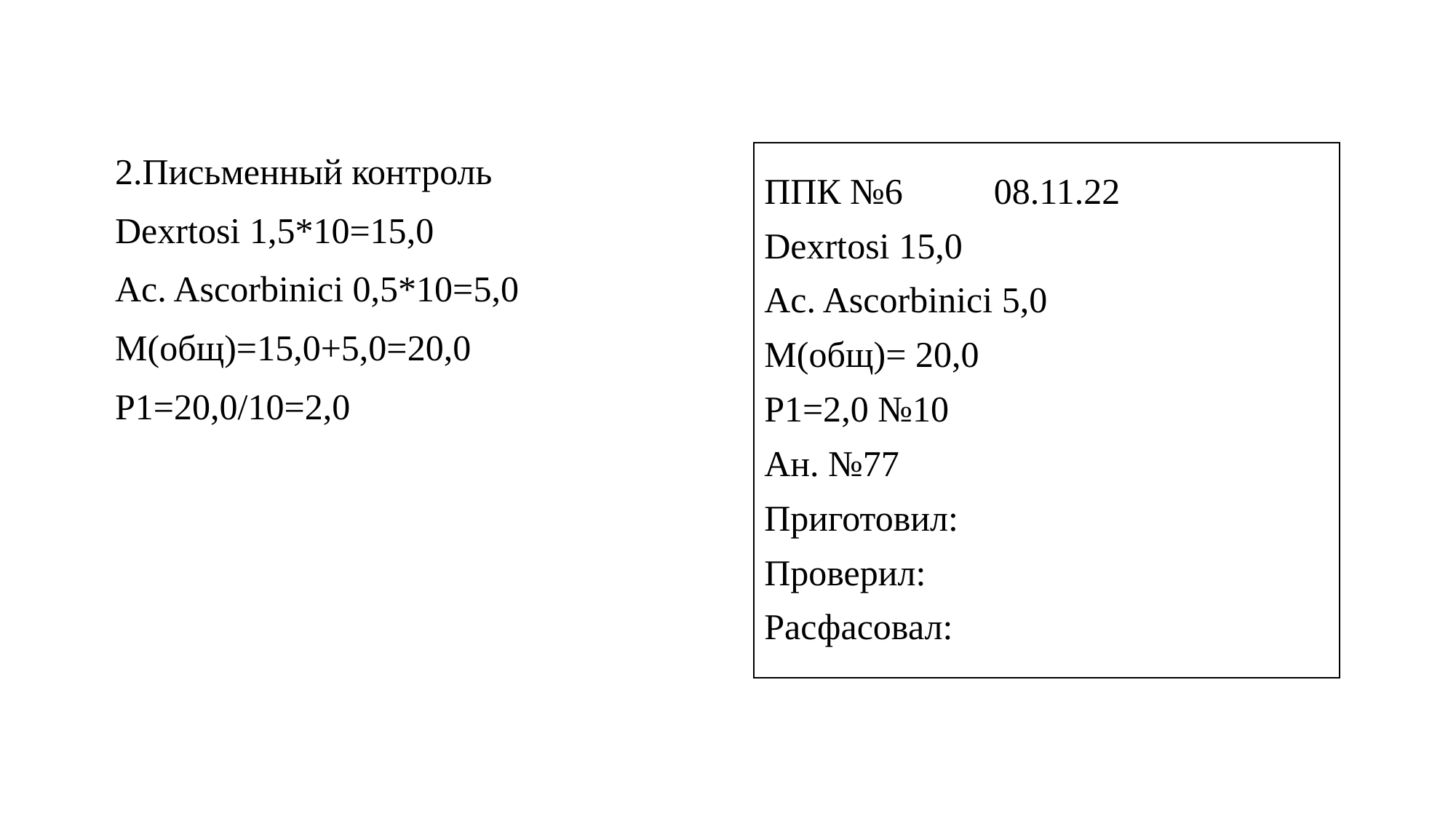

2.Письменный контроль
Dexrtosi 1,5*10=15,0
Ac. Ascorbinici 0,5*10=5,0
M(общ)=15,0+5,0=20,0
P1=20,0/10=2,0

ППК №6          08.11.22
Dexrtosi 15,0
Ac. Ascorbinici 5,0
M(общ)= 20,0
P1=2,0 №10
Ан. №77
Приготовил:
Проверил:
Расфасовал: